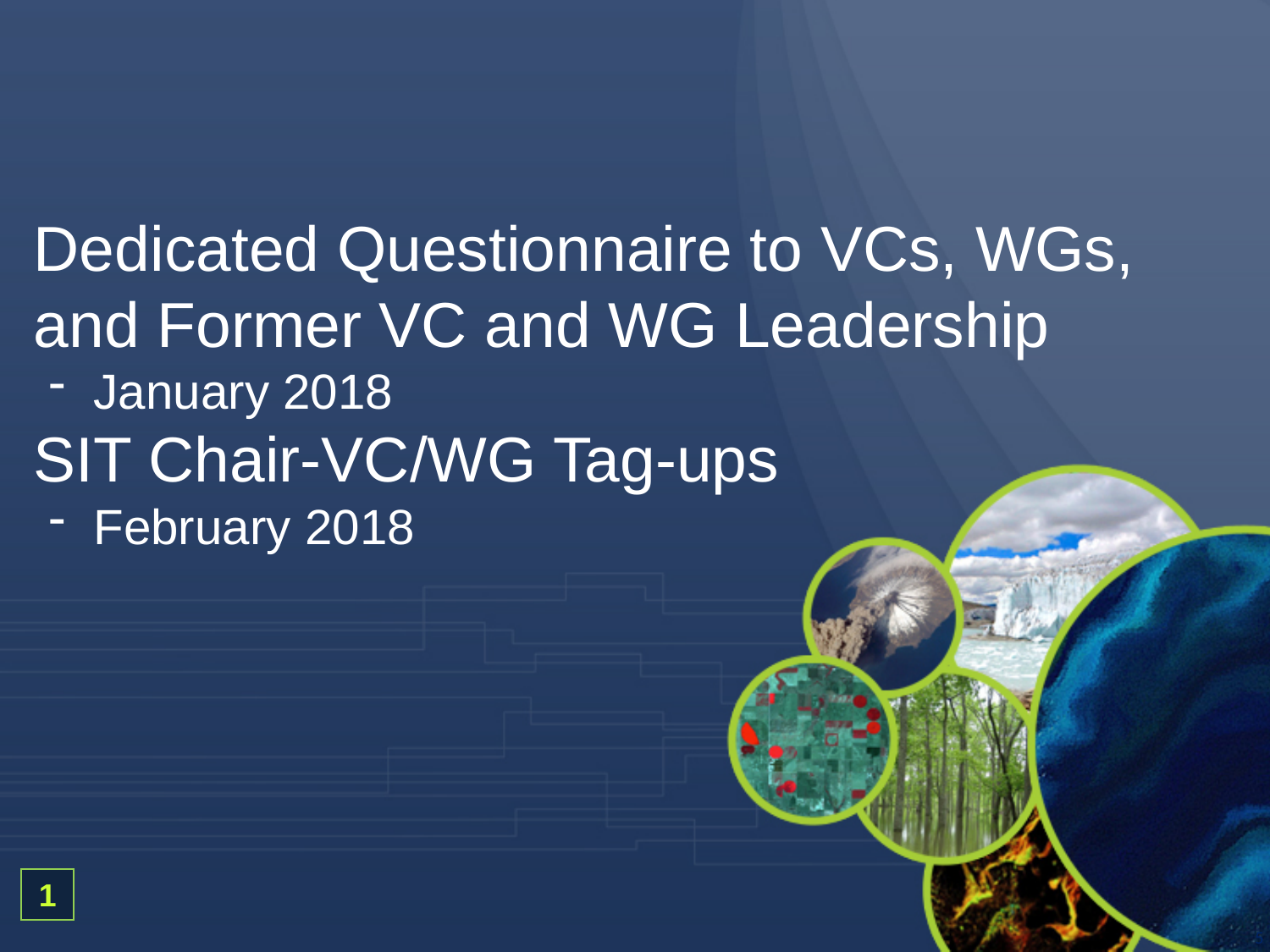

Dedicated Questionnaire to VCs, WGs, and Former VC and WG Leadership
January 2018
SIT Chair-VC/WG Tag-ups
February 2018
1
5